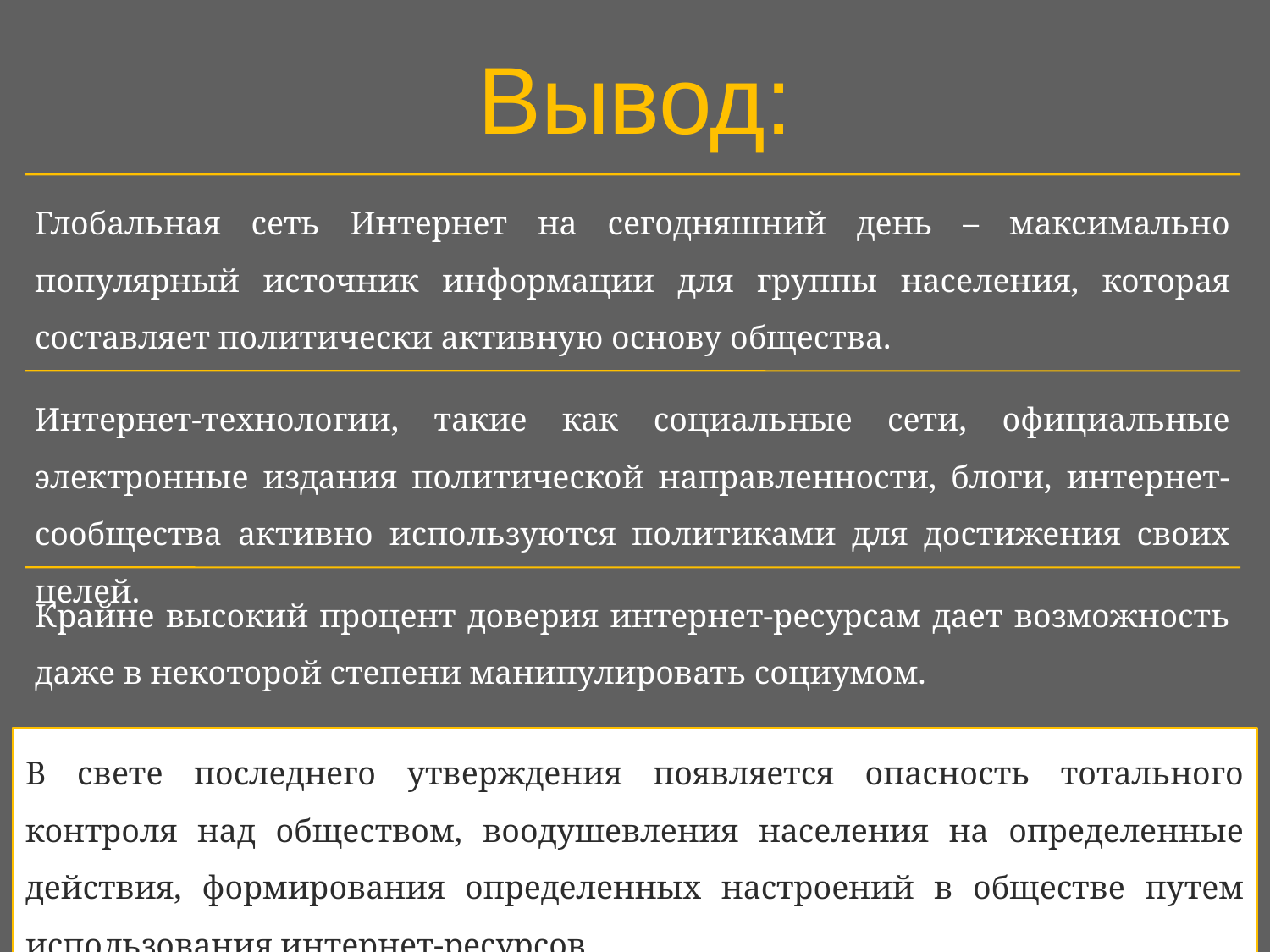

Вывод:
Глобальная сеть Интернет на сегодняшний день – максимально популярный источник информации для группы населения, которая составляет политически активную основу общества.
Интернет-технологии, такие как социальные сети, официальные электронные издания политической направленности, блоги, интернет-сообщества активно используются политиками для достижения своих целей.
Крайне высокий процент доверия интернет-ресурсам дает возможность даже в некоторой степени манипулировать социумом.
В свете последнего утверждения появляется опасность тотального контроля над обществом, воодушевления населения на определенные действия, формирования определенных настроений в обществе путем использования интернет-ресурсов